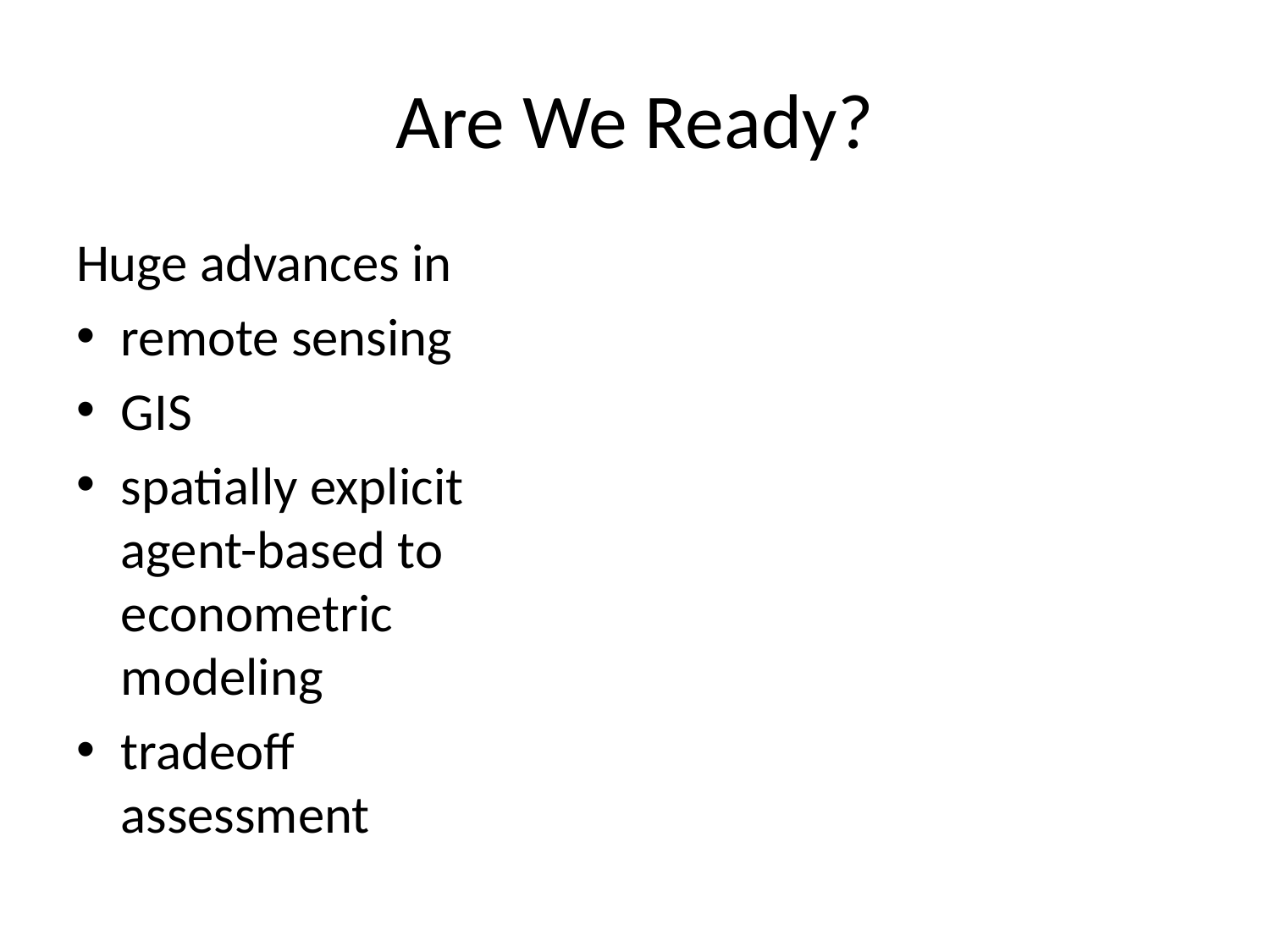

# Are We Ready?
Huge advances in
remote sensing
GIS
spatially explicit agent-based to econometric modeling
tradeoff assessment